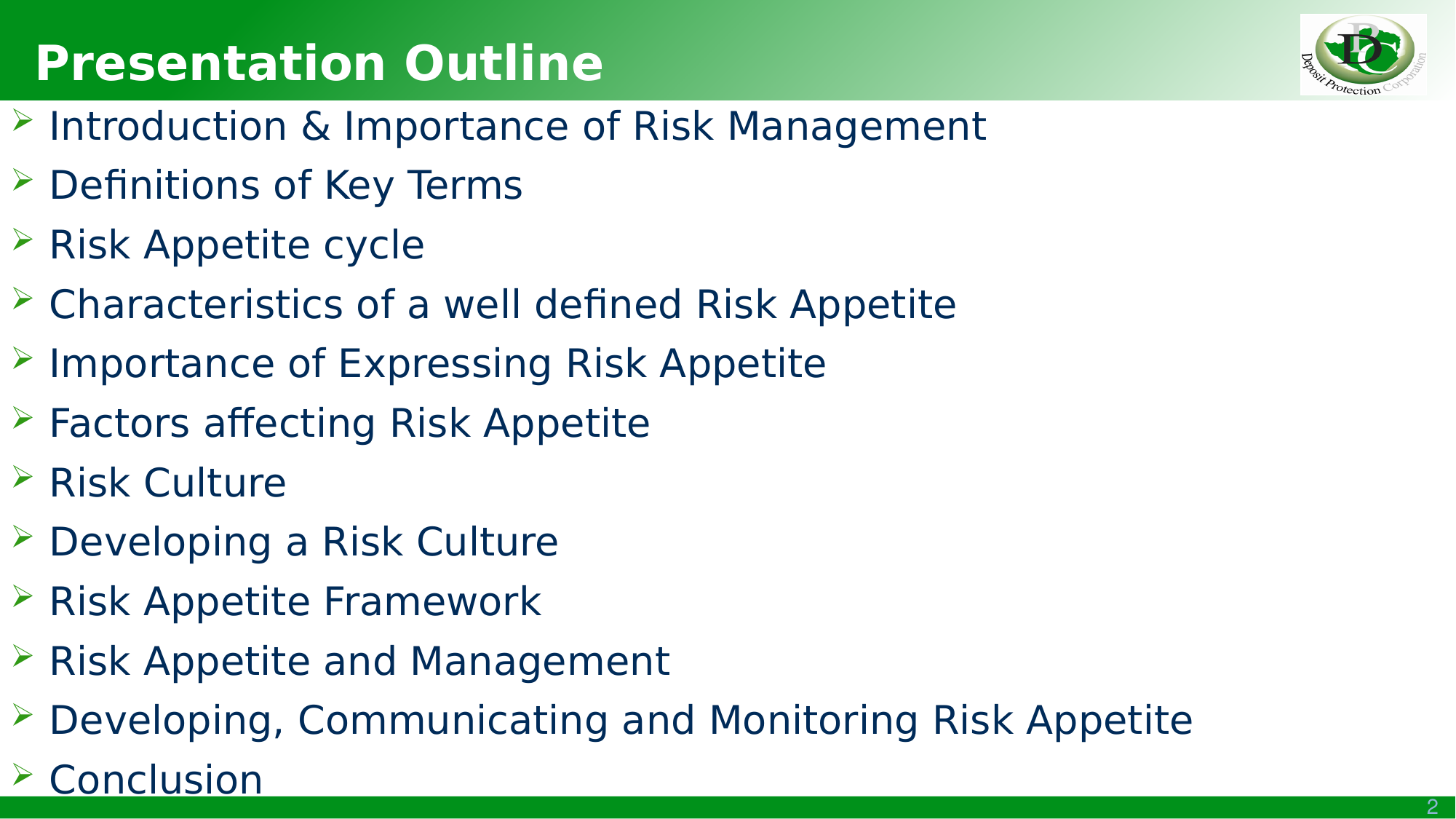

# Presentation Outline
Introduction & Importance of Risk Management
Definitions of Key Terms
Risk Appetite cycle
Characteristics of a well defined Risk Appetite
Importance of Expressing Risk Appetite
Factors affecting Risk Appetite
Risk Culture
Developing a Risk Culture
Risk Appetite Framework
Risk Appetite and Management
Developing, Communicating and Monitoring Risk Appetite
Conclusion

2